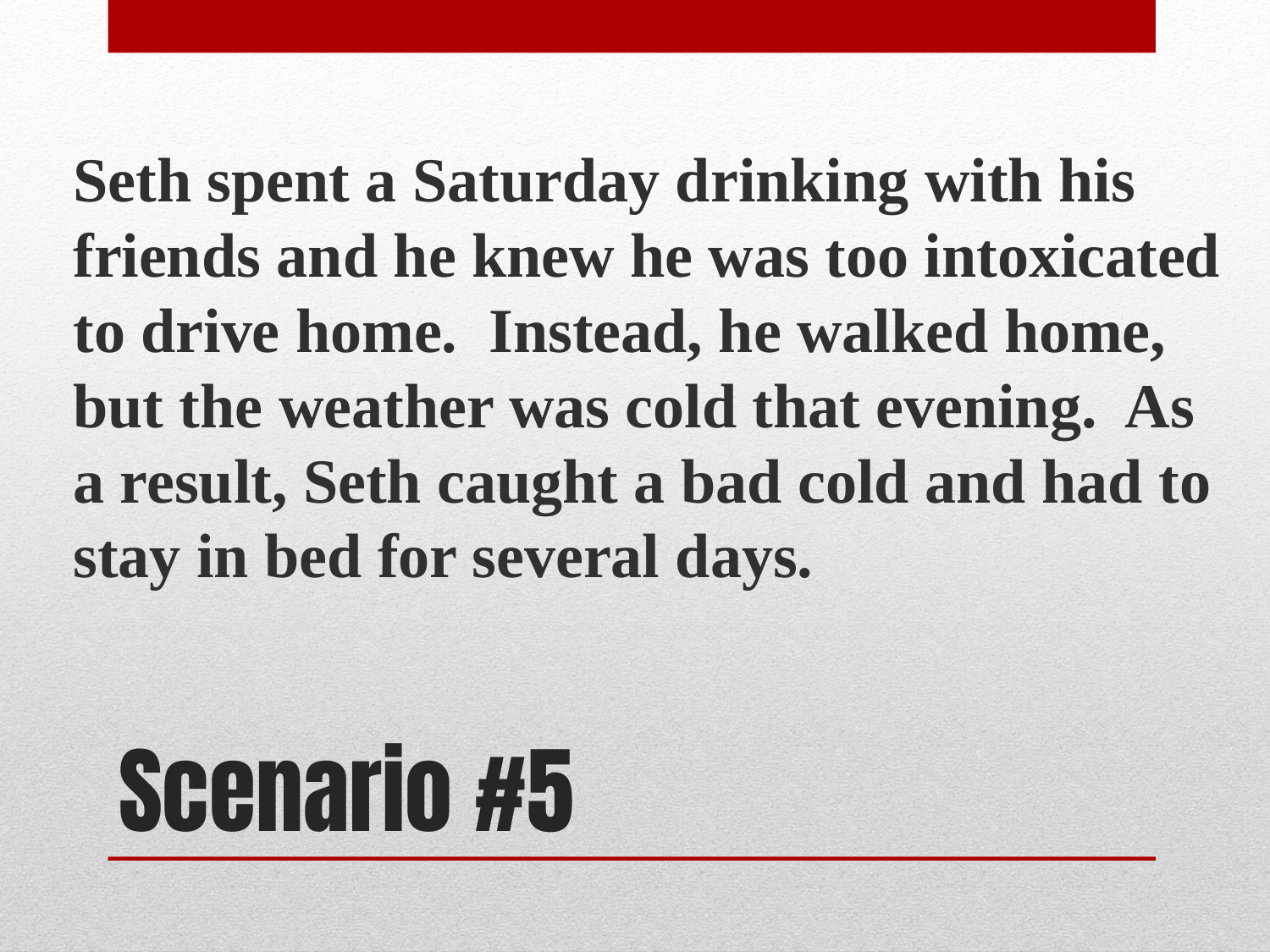

Seth spent a Saturday drinking with his friends and he knew he was too intoxicated to drive home.  Instead, he walked home, but the weather was cold that evening.  As a result, Seth caught a bad cold and had to stay in bed for several days.
# Scenario #5